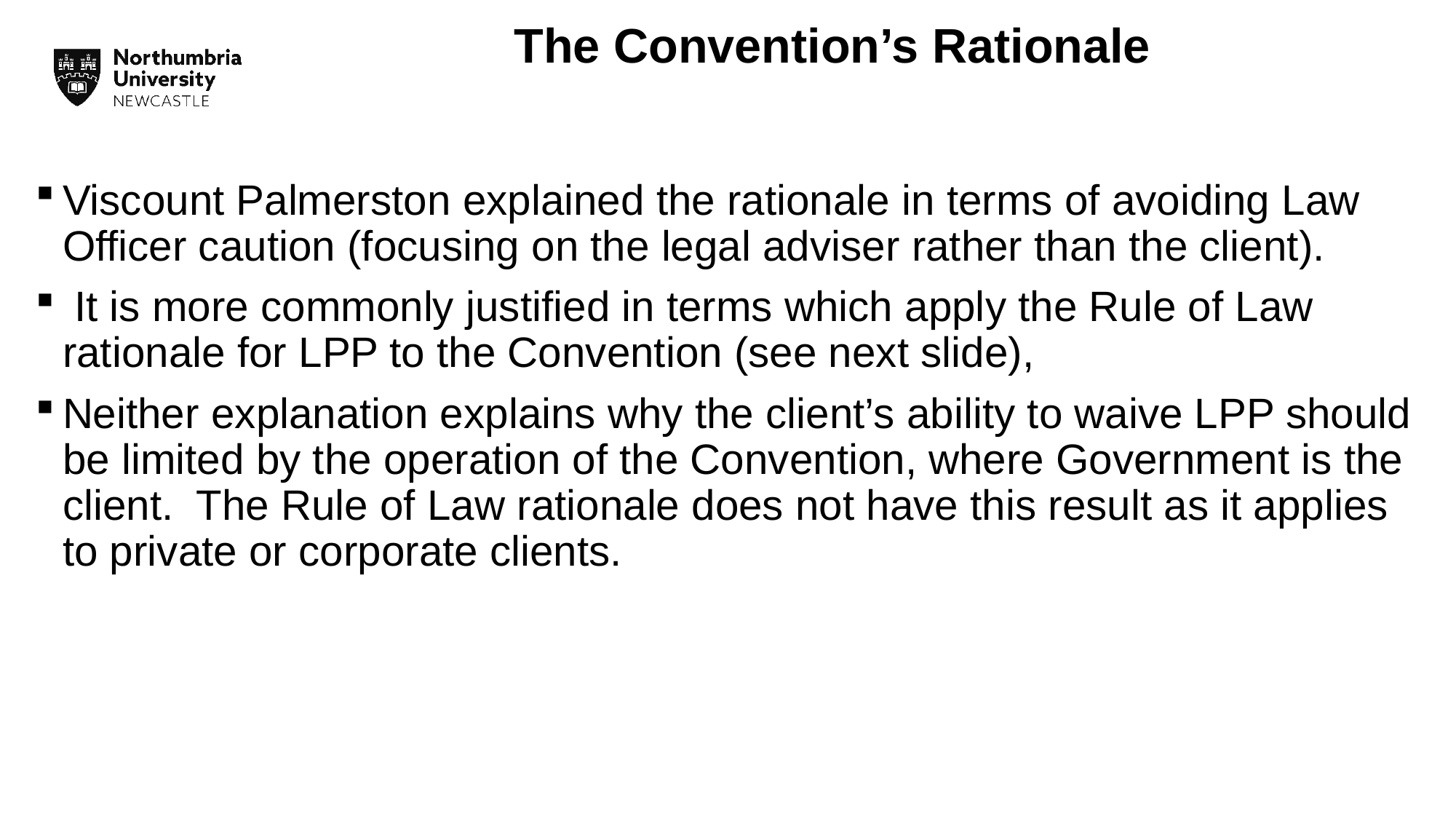

# The Convention’s Rationale
Viscount Palmerston explained the rationale in terms of avoiding Law Officer caution (focusing on the legal adviser rather than the client).
 It is more commonly justified in terms which apply the Rule of Law rationale for LPP to the Convention (see next slide),
Neither explanation explains why the client’s ability to waive LPP should be limited by the operation of the Convention, where Government is the client.  The Rule of Law rationale does not have this result as it applies to private or corporate clients.